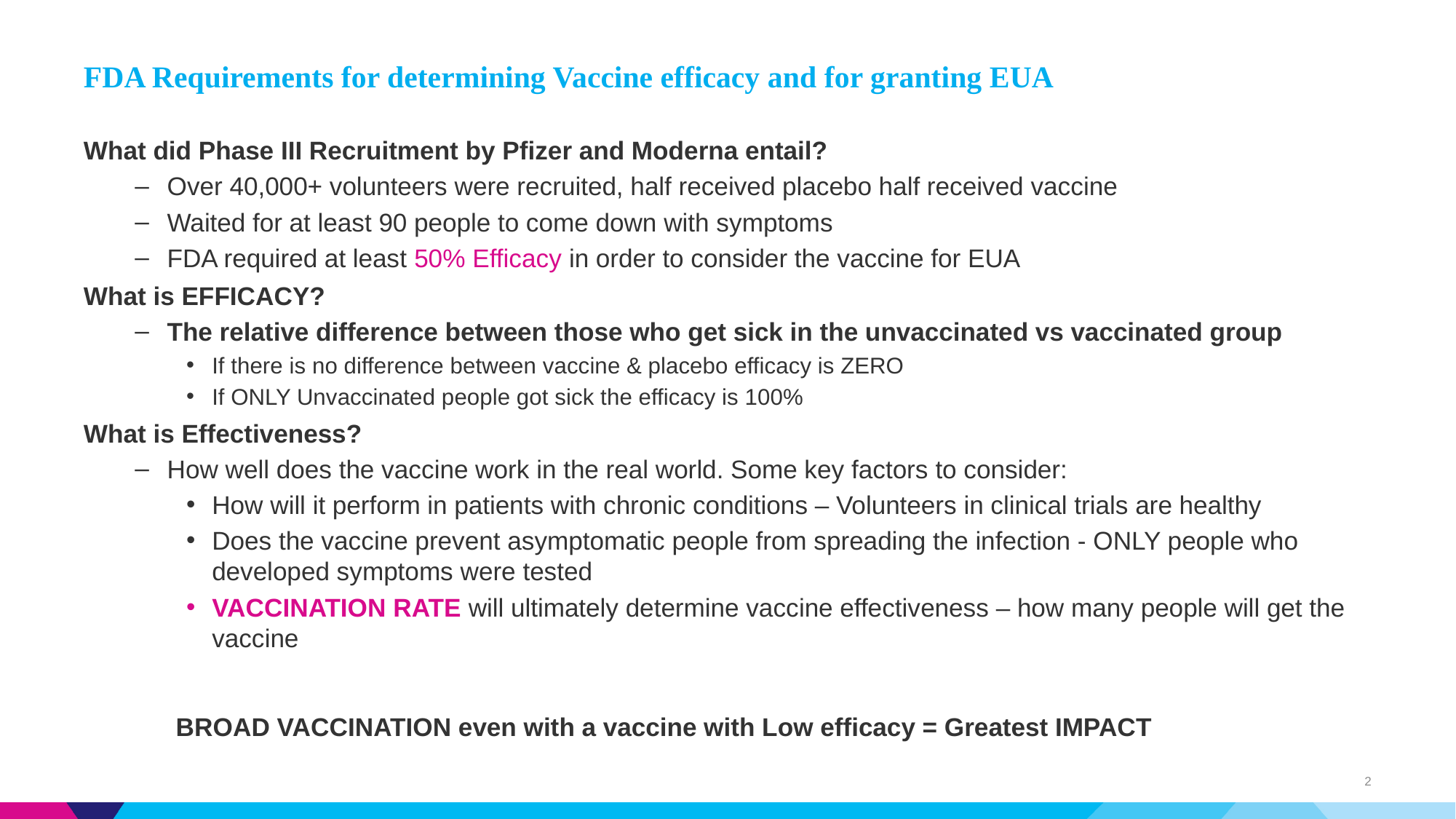

# FDA Requirements for determining Vaccine efficacy and for granting EUA
What did Phase III Recruitment by Pfizer and Moderna entail?
Over 40,000+ volunteers were recruited, half received placebo half received vaccine
Waited for at least 90 people to come down with symptoms
FDA required at least 50% Efficacy in order to consider the vaccine for EUA
What is EFFICACY?
The relative difference between those who get sick in the unvaccinated vs vaccinated group
If there is no difference between vaccine & placebo efficacy is ZERO
If ONLY Unvaccinated people got sick the efficacy is 100%
What is Effectiveness?
How well does the vaccine work in the real world. Some key factors to consider:
How will it perform in patients with chronic conditions – Volunteers in clinical trials are healthy
Does the vaccine prevent asymptomatic people from spreading the infection - ONLY people who developed symptoms were tested
VACCINATION RATE will ultimately determine vaccine effectiveness – how many people will get the vaccine

             BROAD VACCINATION even with a vaccine with Low efficacy = Greatest IMPACT

2